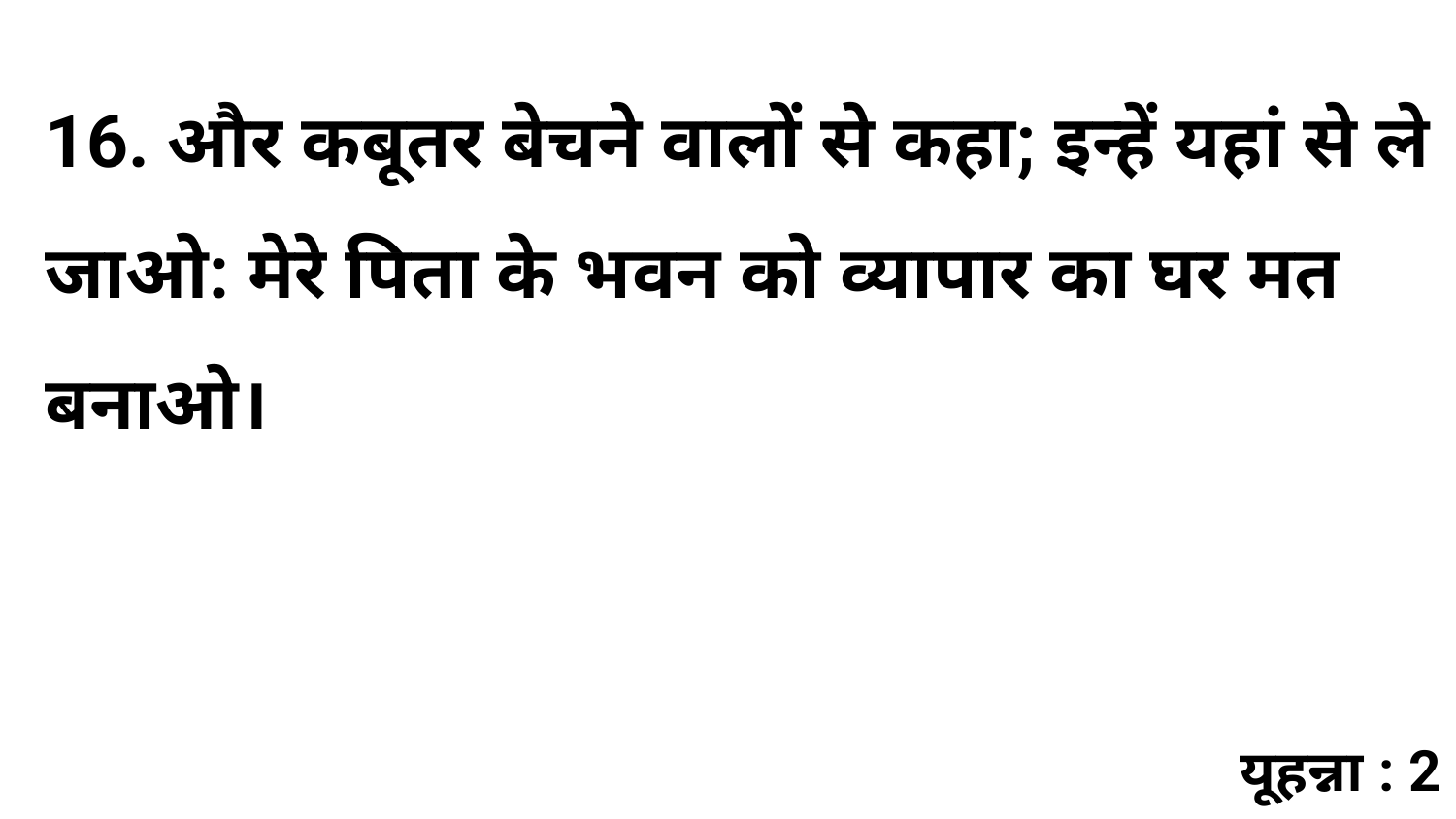

16. और कबूतर बेचने वालों से कहा; इन्हें यहां से ले जाओ: मेरे पिता के भवन को व्यापार का घर मत बनाओ।
यूहन्ना : 2